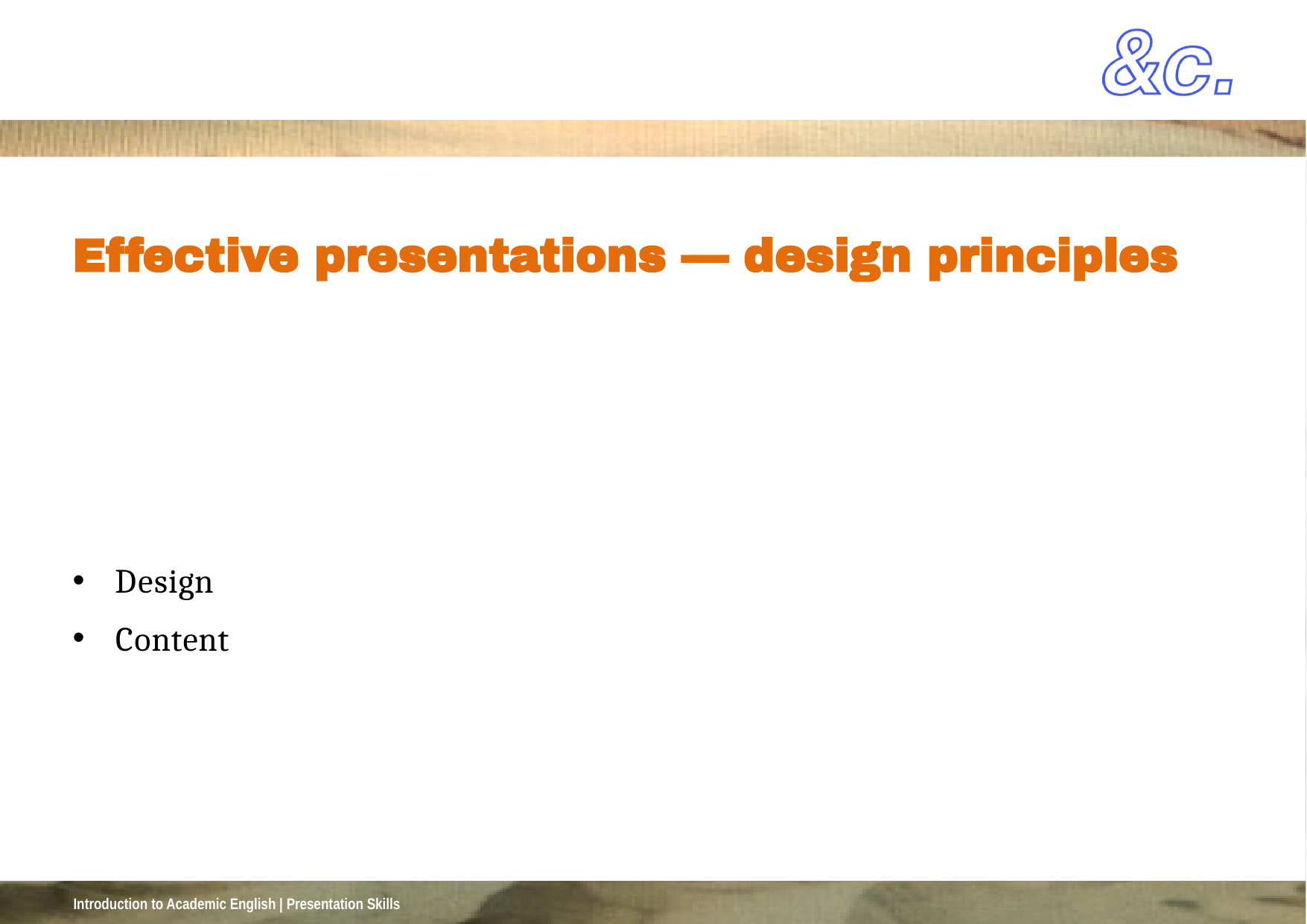

Effective presentations — design principles
Design
Content